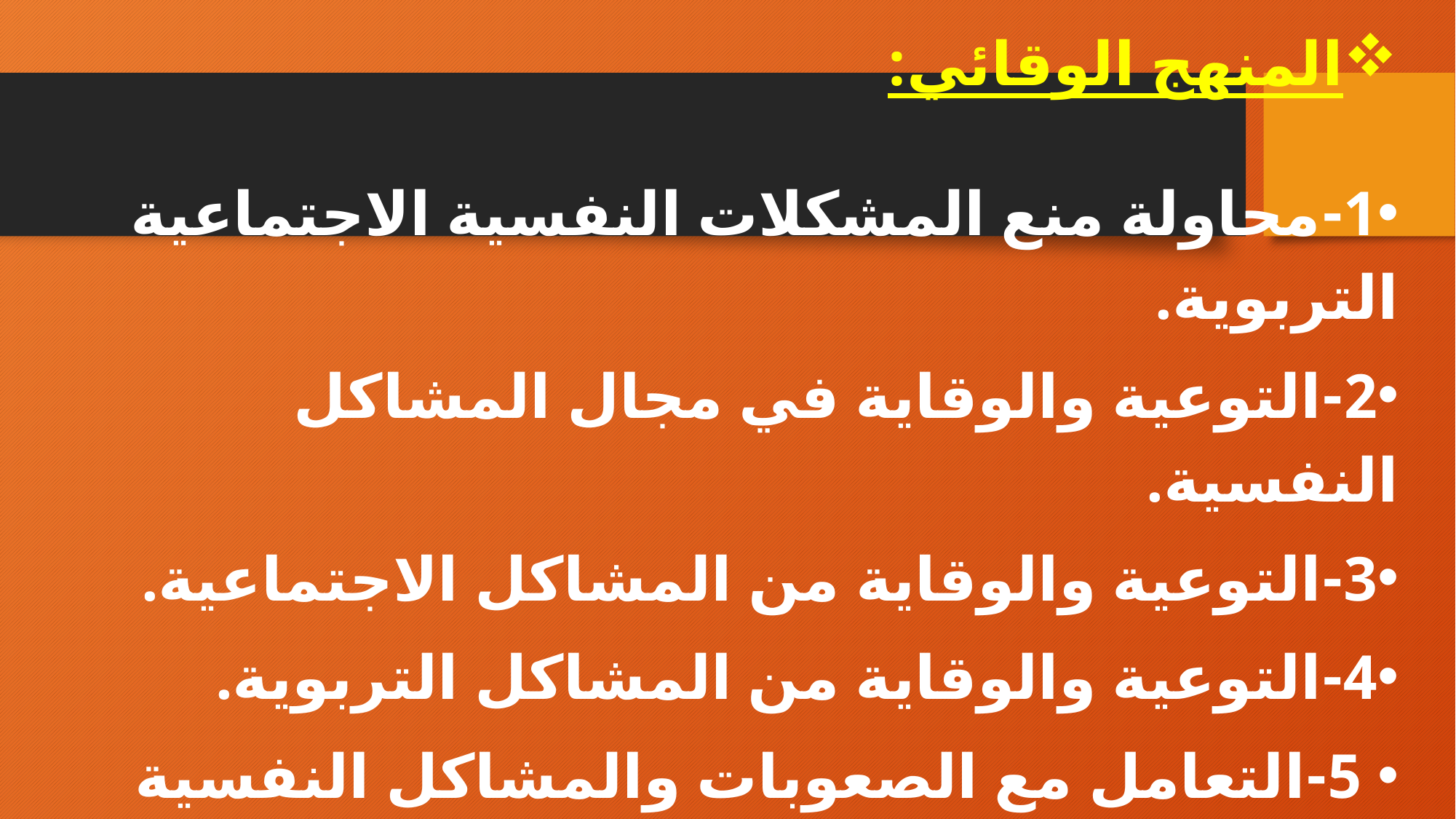

المنهج الوقائي:

1-محاولة منع المشكلات النفسية الاجتماعية التربوية.
2-التوعية والوقاية في مجال المشاكل النفسية.
3-التوعية والوقاية من المشاكل الاجتماعية.
4-التوعية والوقاية من المشاكل التربوية.
 5-التعامل مع الصعوبات والمشاكل النفسية والاجتماعية التي يواجهها الطلبة وكيفية علاجها بشكل سليم.